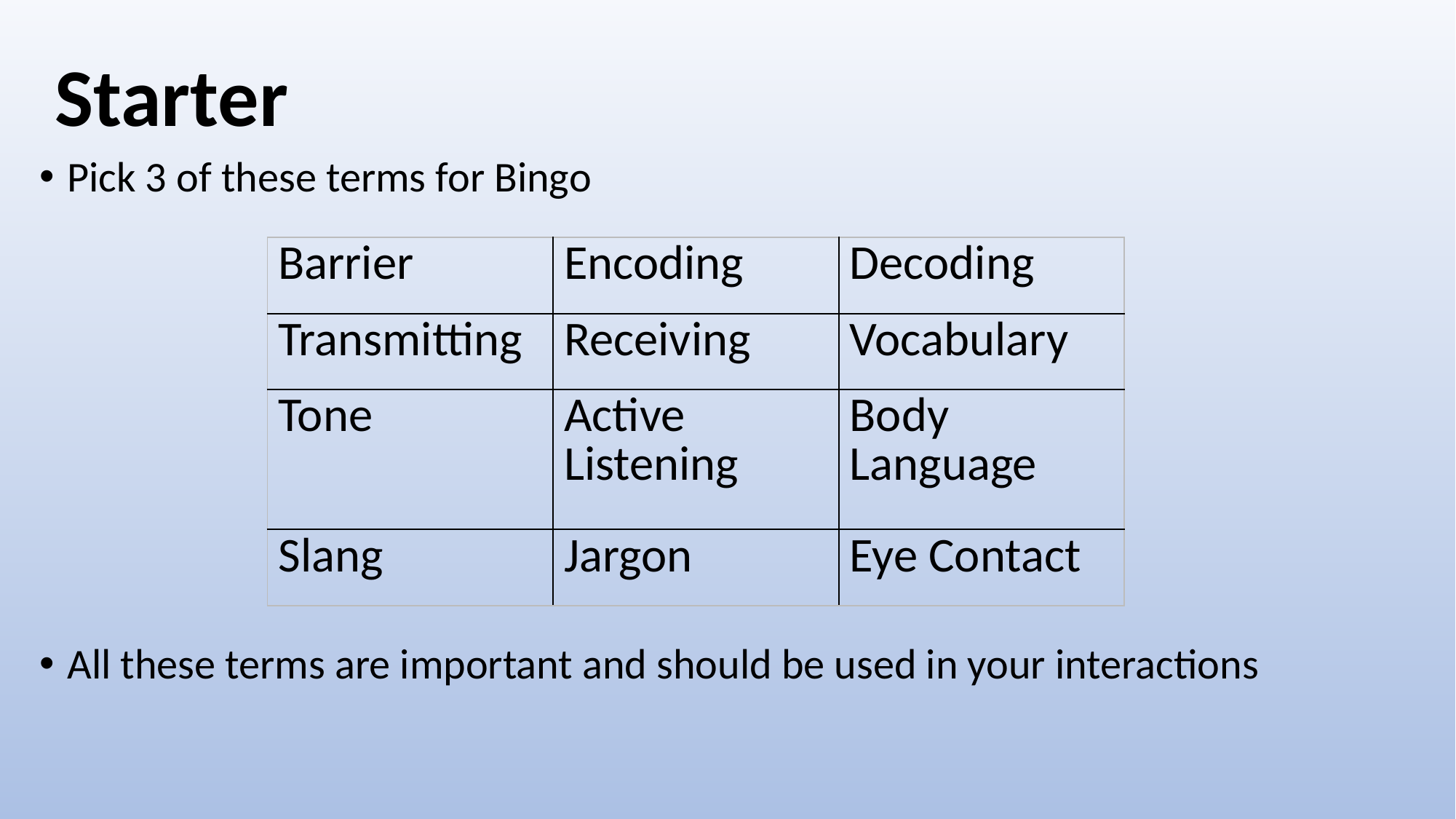

# Starter
Pick 3 of these terms for Bingo

All these terms are important and should be used in your interactions

| Barrier | Encoding | Decoding |
| --- | --- | --- |
| Transmitting | Receiving | Vocabulary |
| Tone | Active Listening | Body Language |
| Slang | Jargon | Eye Contact |